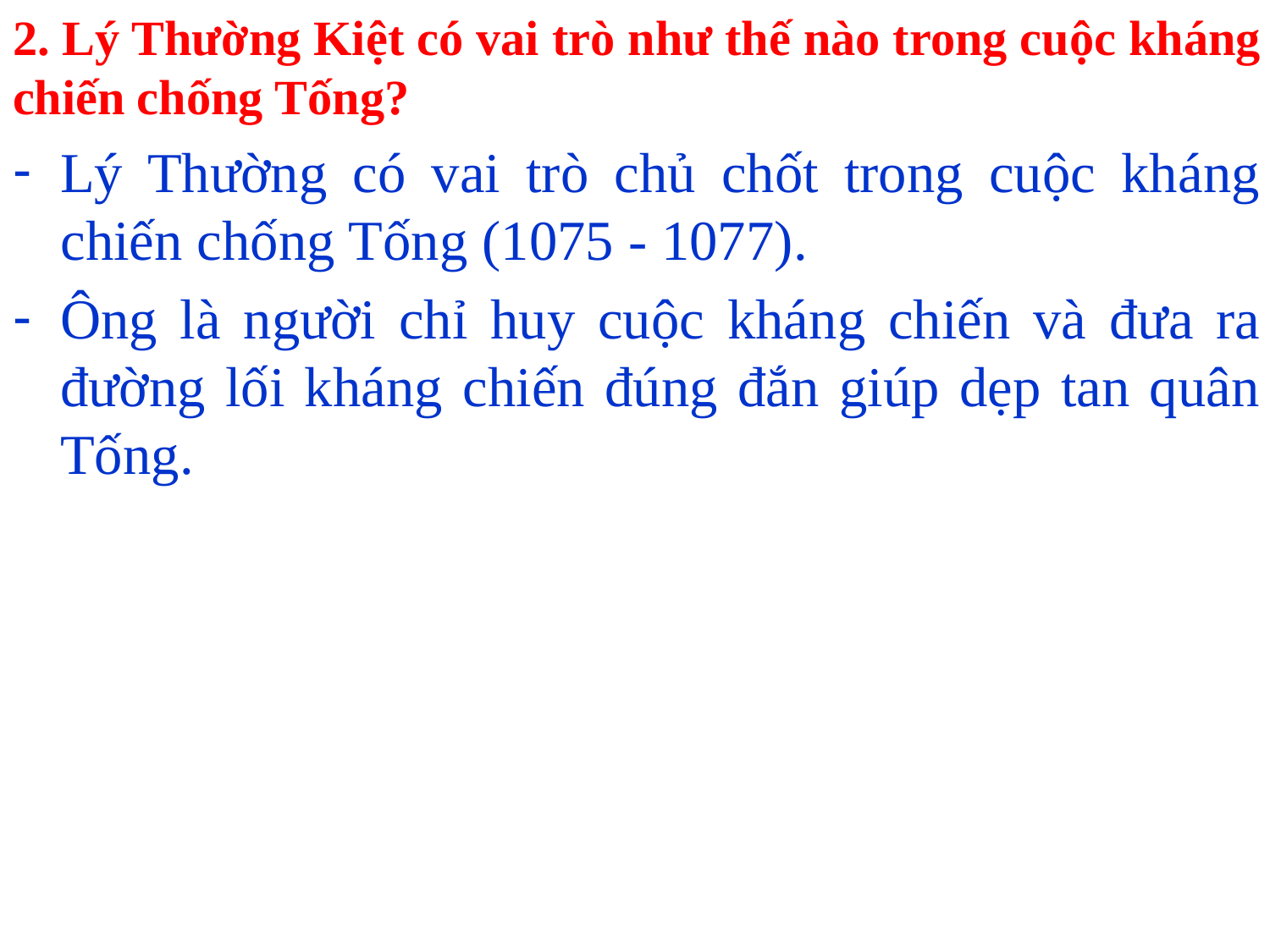

2. Lý Thường Kiệt có vai trò như thế nào trong cuộc kháng chiến chống Tống?
Lý Thường có vai trò chủ chốt trong cuộc kháng chiến chống Tống (1075 - 1077).
Ông là người chỉ huy cuộc kháng chiến và đưa ra đường lối kháng chiến đúng đắn giúp dẹp tan quân Tống.